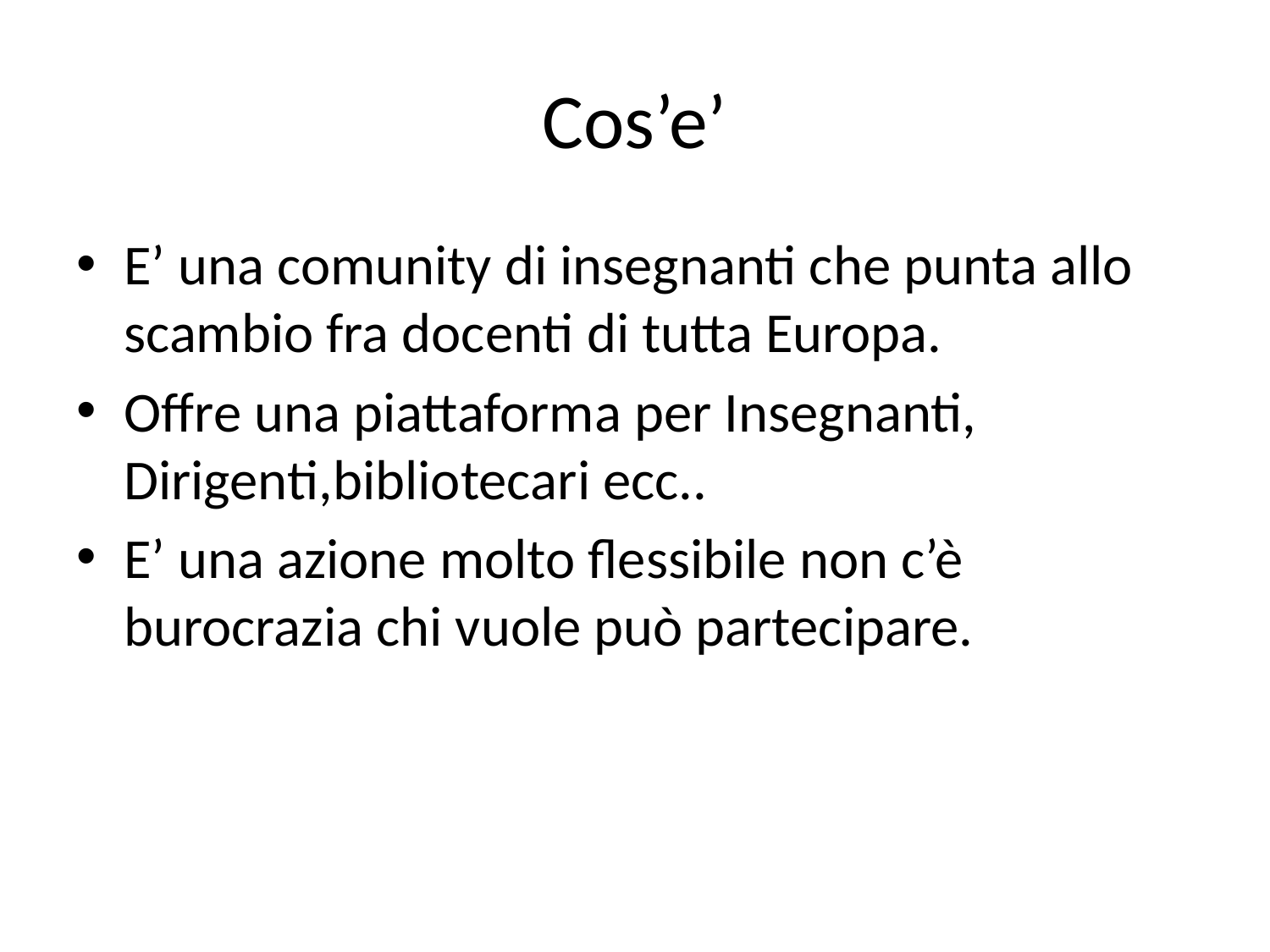

# Cos’e’
E’ una comunity di insegnanti che punta allo scambio fra docenti di tutta Europa.
Offre una piattaforma per Insegnanti, Dirigenti,bibliotecari ecc..
E’ una azione molto flessibile non c’è burocrazia chi vuole può partecipare.